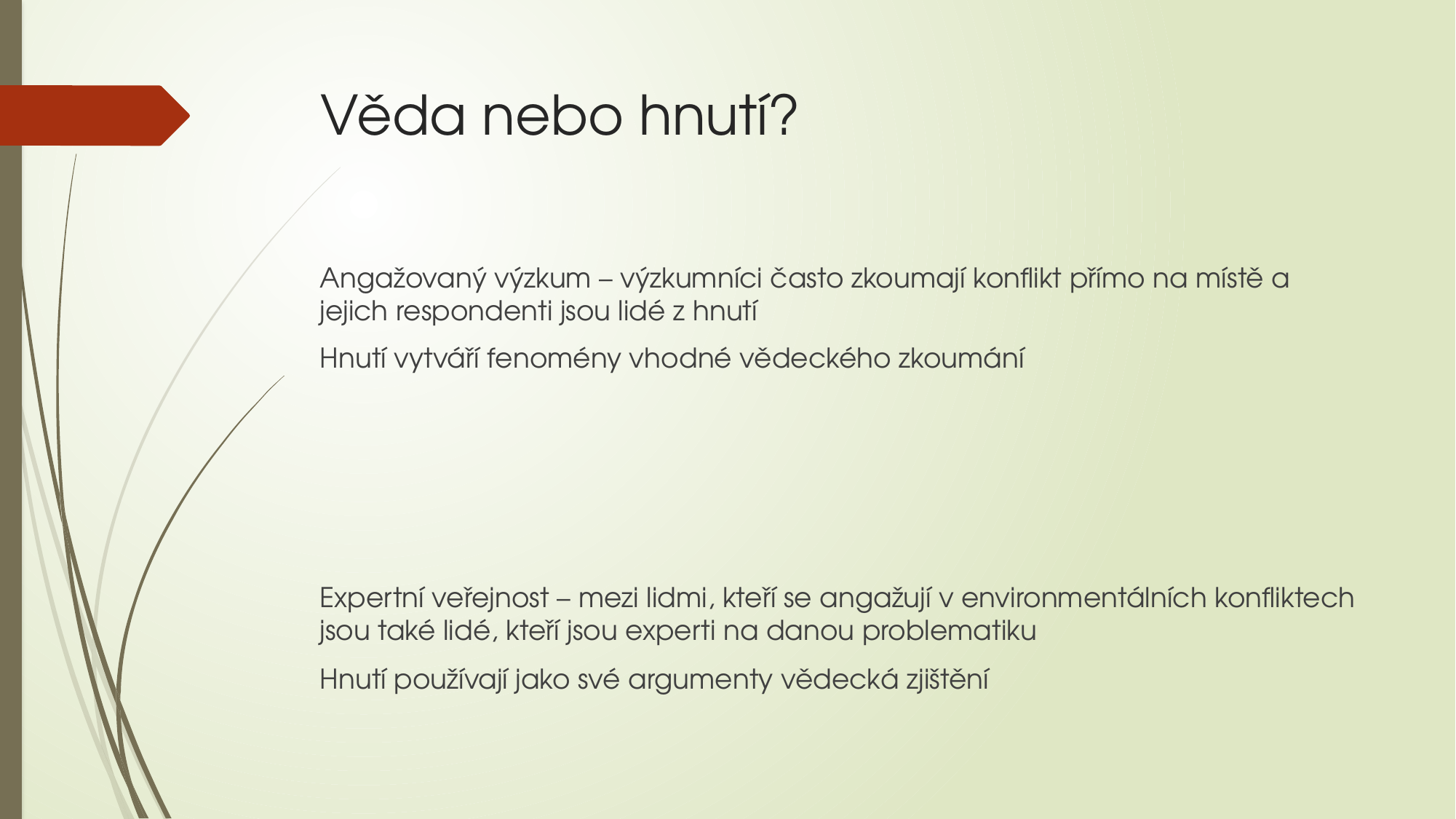

# Věda nebo hnutí?
Angažovaný výzkum – výzkumníci často zkoumají konflikt přímo na místě a jejich respondenti jsou lidé z hnutí
Hnutí vytváří fenomény vhodné vědeckého zkoumání

Expertní veřejnost – mezi lidmi, kteří se angažují v environmentálních konfliktech jsou také lidé, kteří jsou experti na danou problematiku
Hnutí používají jako své argumenty vědecká zjištění